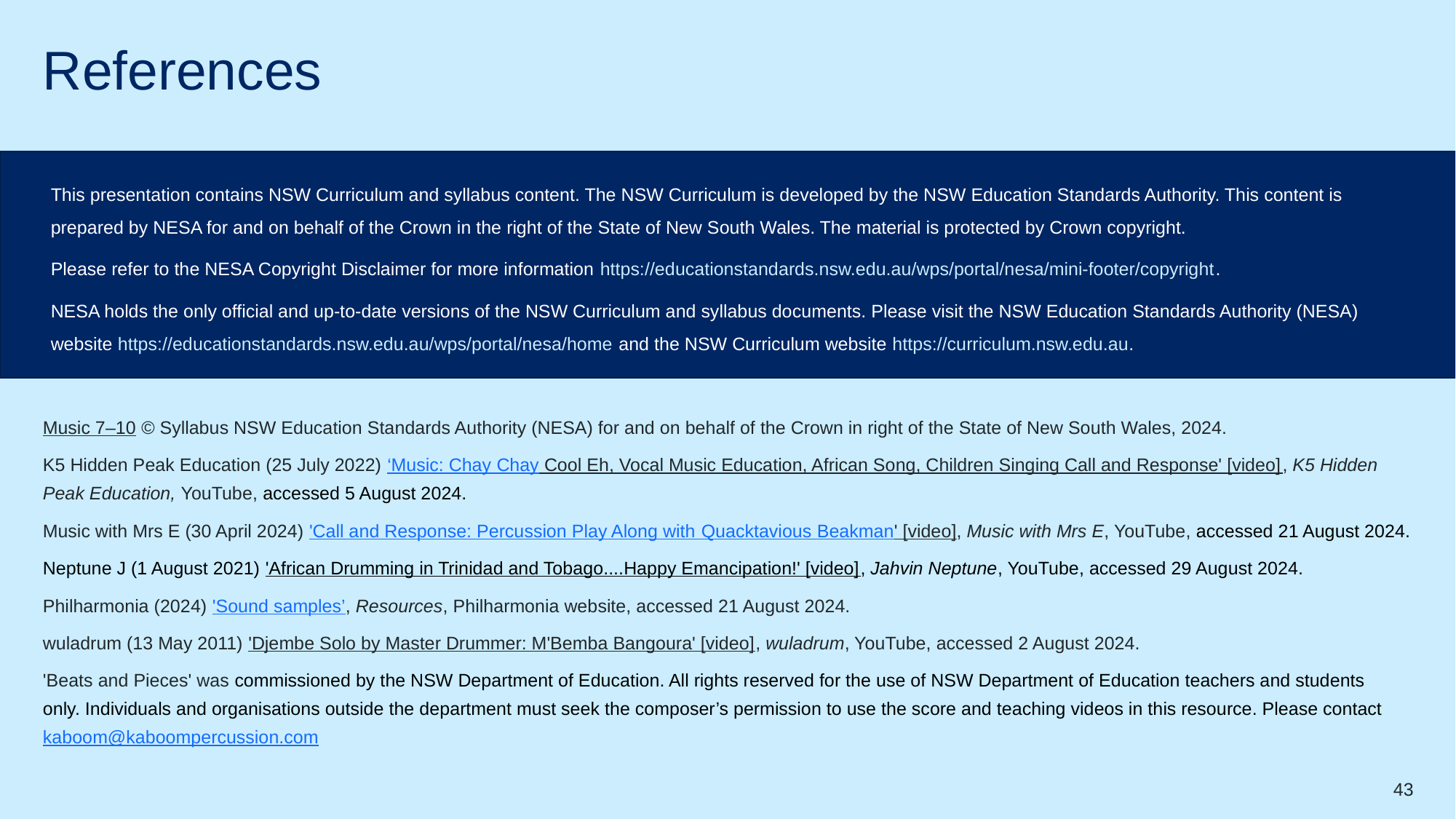

# References
This presentation contains NSW Curriculum and syllabus content. The NSW Curriculum is developed by the NSW Education Standards Authority. This content is prepared by NESA for and on behalf of the Crown in the right of the State of New South Wales. The material is protected by Crown copyright.
Please refer to the NESA Copyright Disclaimer for more information https://educationstandards.nsw.edu.au/wps/portal/nesa/mini-footer/copyright.
NESA holds the only official and up-to-date versions of the NSW Curriculum and syllabus documents. Please visit the NSW Education Standards Authority (NESA) website https://educationstandards.nsw.edu.au/wps/portal/nesa/home and the NSW Curriculum website https://curriculum.nsw.edu.au.
Music 7–10 © Syllabus NSW Education Standards Authority (NESA) for and on behalf of the Crown in right of the State of New South Wales, 2024.
K5 Hidden Peak Education (25 July 2022) ‘Music: Chay Chay Cool Eh, Vocal Music Education, African Song, Children Singing Call and Response' [video], K5 Hidden Peak Education, YouTube, accessed 5 August 2024.
Music with Mrs E (30 April 2024) 'Call and Response: Percussion Play Along with Quacktavious Beakman' [video], Music with Mrs E, YouTube, accessed 21 August 2024.
Neptune J (1 August 2021) 'African Drumming in Trinidad and Tobago....Happy Emancipation!' [video], Jahvin Neptune, YouTube, accessed 29 August 2024.
Philharmonia (2024) 'Sound samples’, Resources, Philharmonia website, accessed 21 August 2024.
wuladrum (13 May 2011) 'Djembe Solo by Master Drummer: M'Bemba Bangoura' [video], wuladrum, YouTube, accessed 2 August 2024.
'Beats and Pieces' was commissioned by the NSW Department of Education. All rights reserved for the use of NSW Department of Education teachers and students only. Individuals and organisations outside the department must seek the composer’s permission to use the score and teaching videos in this resource. Please contact kaboom@kaboompercussion.com

43